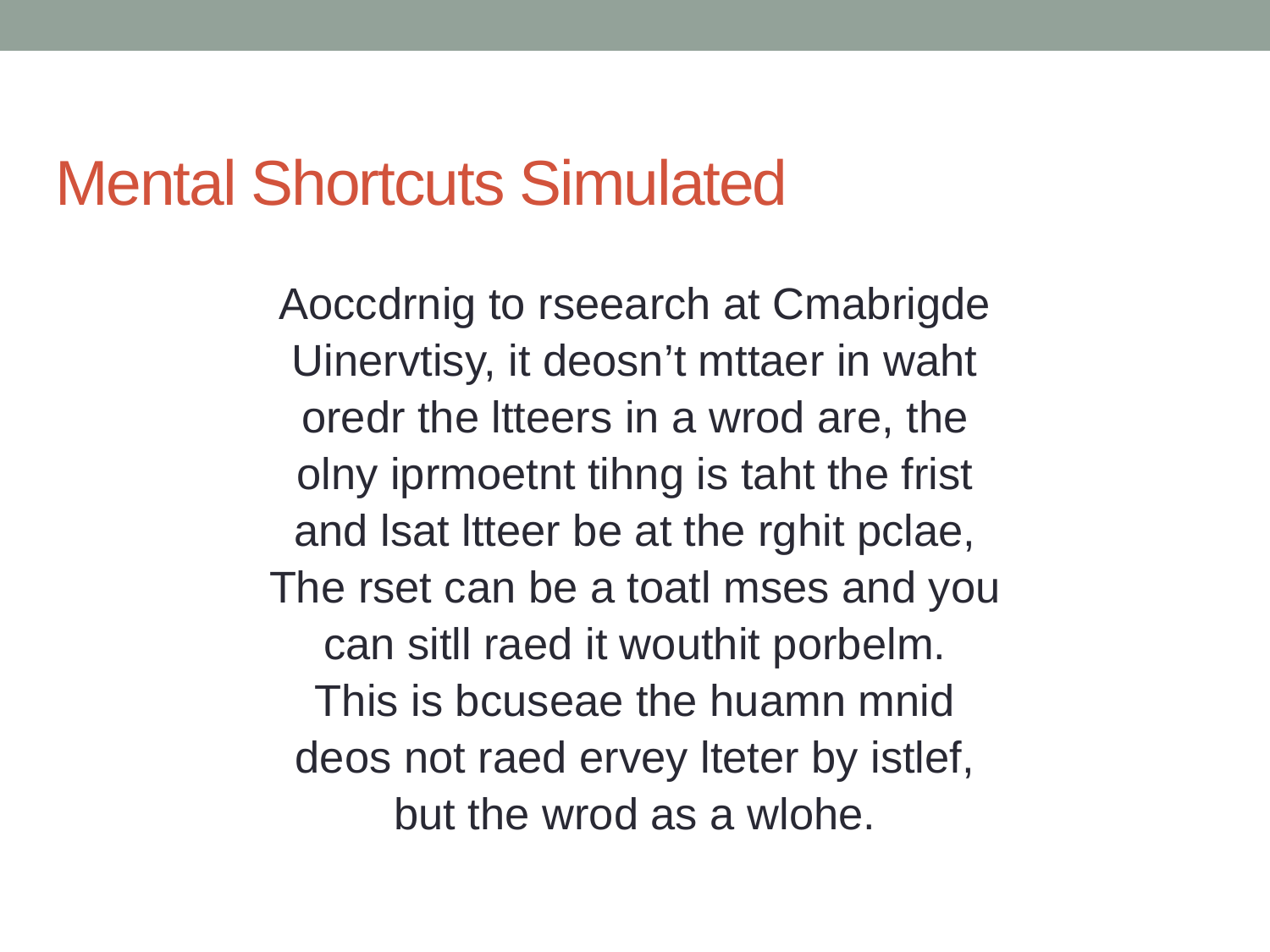

# Mental Shortcuts Simulated
Aoccdrnig to rseearch at Cmabrigde
Uinervtisy, it deosn’t mttaer in waht
oredr the ltteers in a wrod are, the
olny iprmoetnt tihng is taht the frist
and lsat ltteer be at the rghit pclae,
The rset can be a toatl mses and you
can sitll raed it wouthit porbelm.
This is bcuseae the huamn mnid
deos not raed ervey lteter by istlef,
but the wrod as a wlohe.